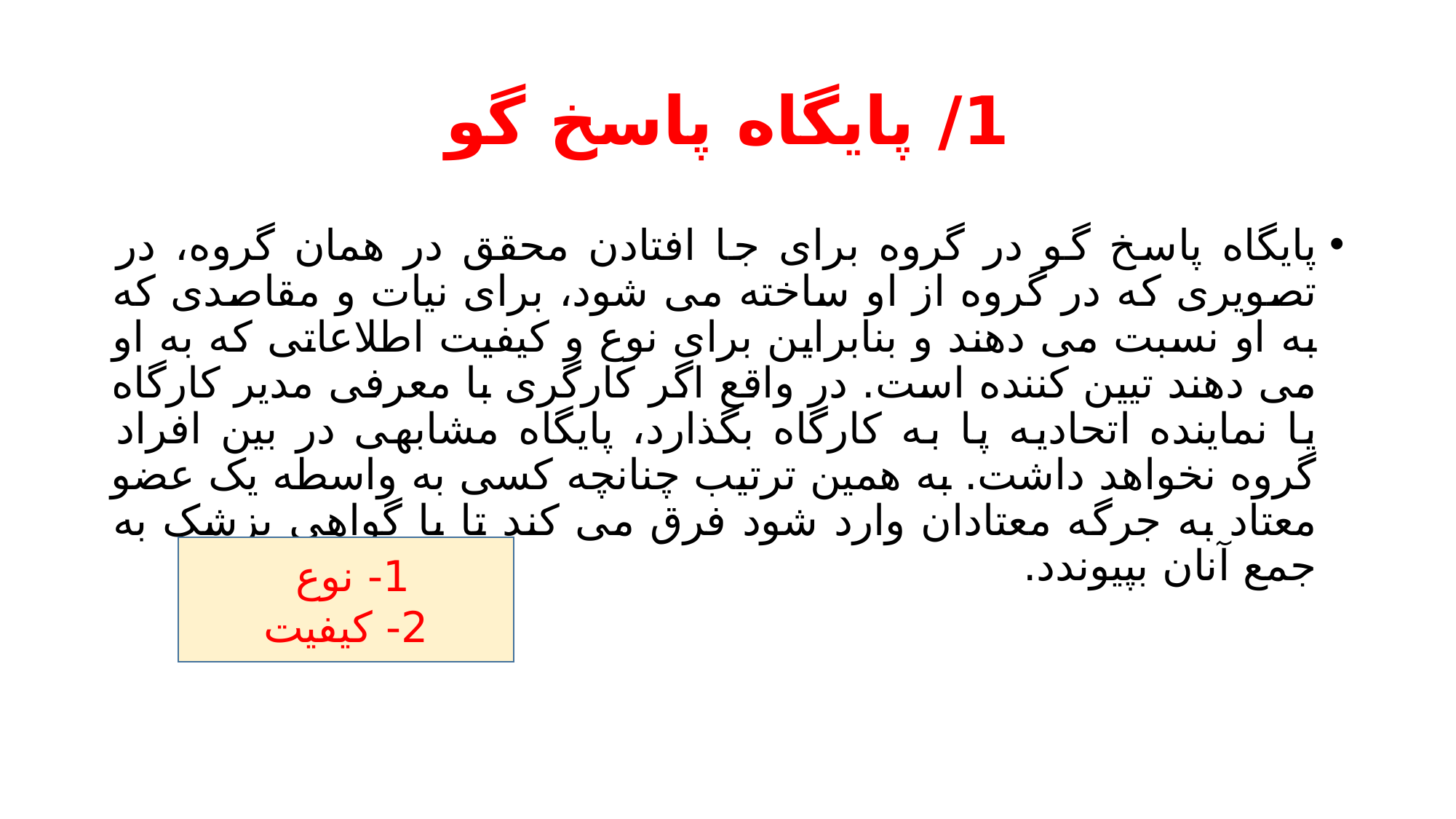

# 1/ پایگاه پاسخ گو
پایگاه پاسخ گو در گروه برای جا افتادن محقق در همان گروه، در تصویری که در گروه از او ساخته می شود، برای نیات و مقاصدی که به او نسبت می دهند و بنابراین برای نوع و کیفیت اطلاعاتی که به او می دهند تیین کننده است. در واقع اگر کارگری با معرفی مدیر کارگاه یا نماینده اتحادیه پا به کارگاه بگذارد، پایگاه مشابهی در بین افراد گروه نخواهد داشت. به همین ترتیب چنانچه کسی به واسطه یک عضو معتاد به جرگه معتادان وارد شود فرق می کند تا با گواهی پزشک به جمع آنان بپیوندد.
1- نوع
2- کیفیت